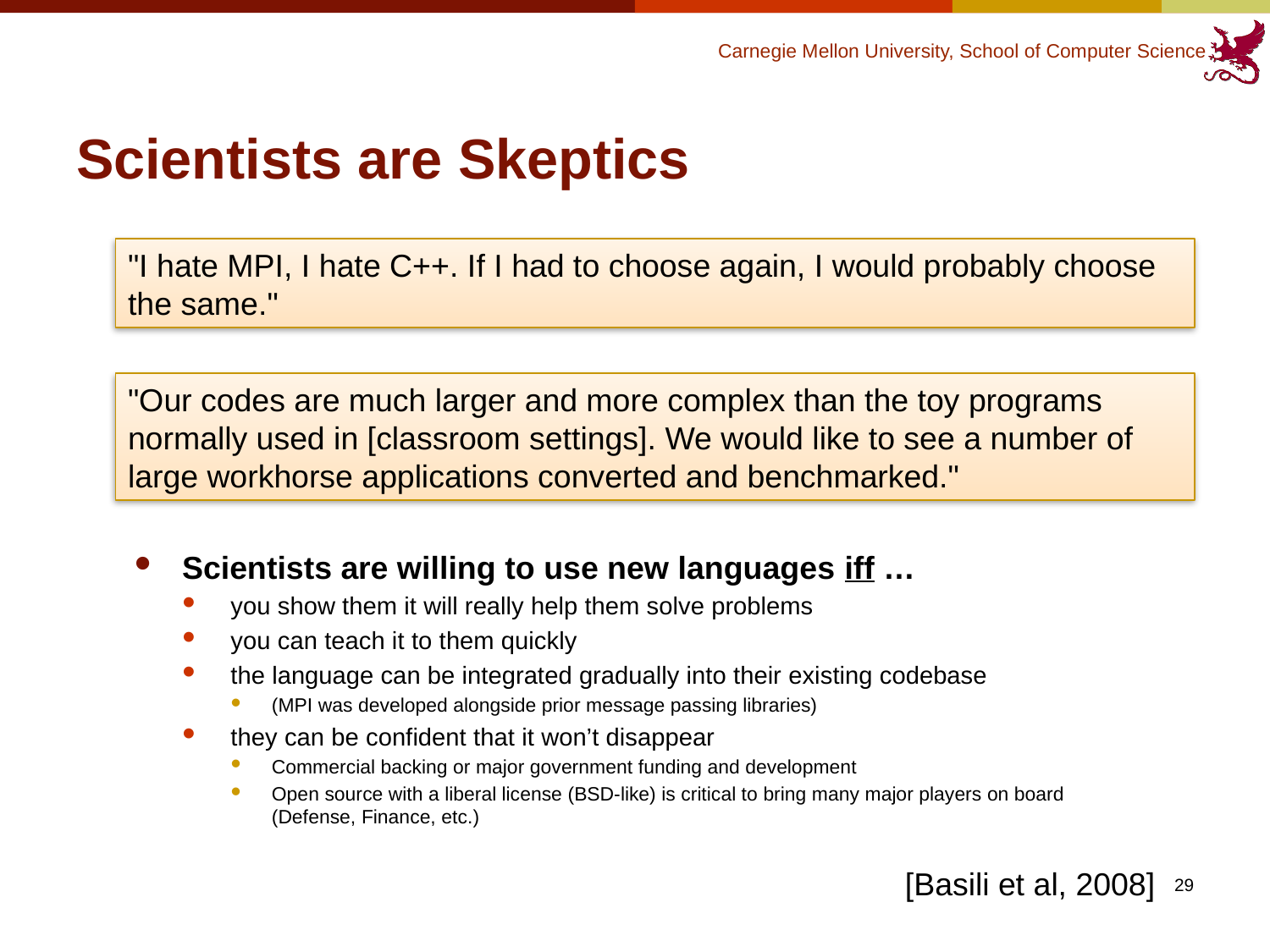

# Scientists are Skeptics
"I hate MPI, I hate C++. If I had to choose again, I would probably choose the same."
"Our codes are much larger and more complex than the toy programs normally used in [classroom settings]. We would like to see a number of large workhorse applications converted and benchmarked."
Scientists are willing to use new languages iff …
you show them it will really help them solve problems
you can teach it to them quickly
the language can be integrated gradually into their existing codebase
(MPI was developed alongside prior message passing libraries)
they can be confident that it won’t disappear
Commercial backing or major government funding and development
Open source with a liberal license (BSD-like) is critical to bring many major players on board (Defense, Finance, etc.)
[Basili et al, 2008]
29